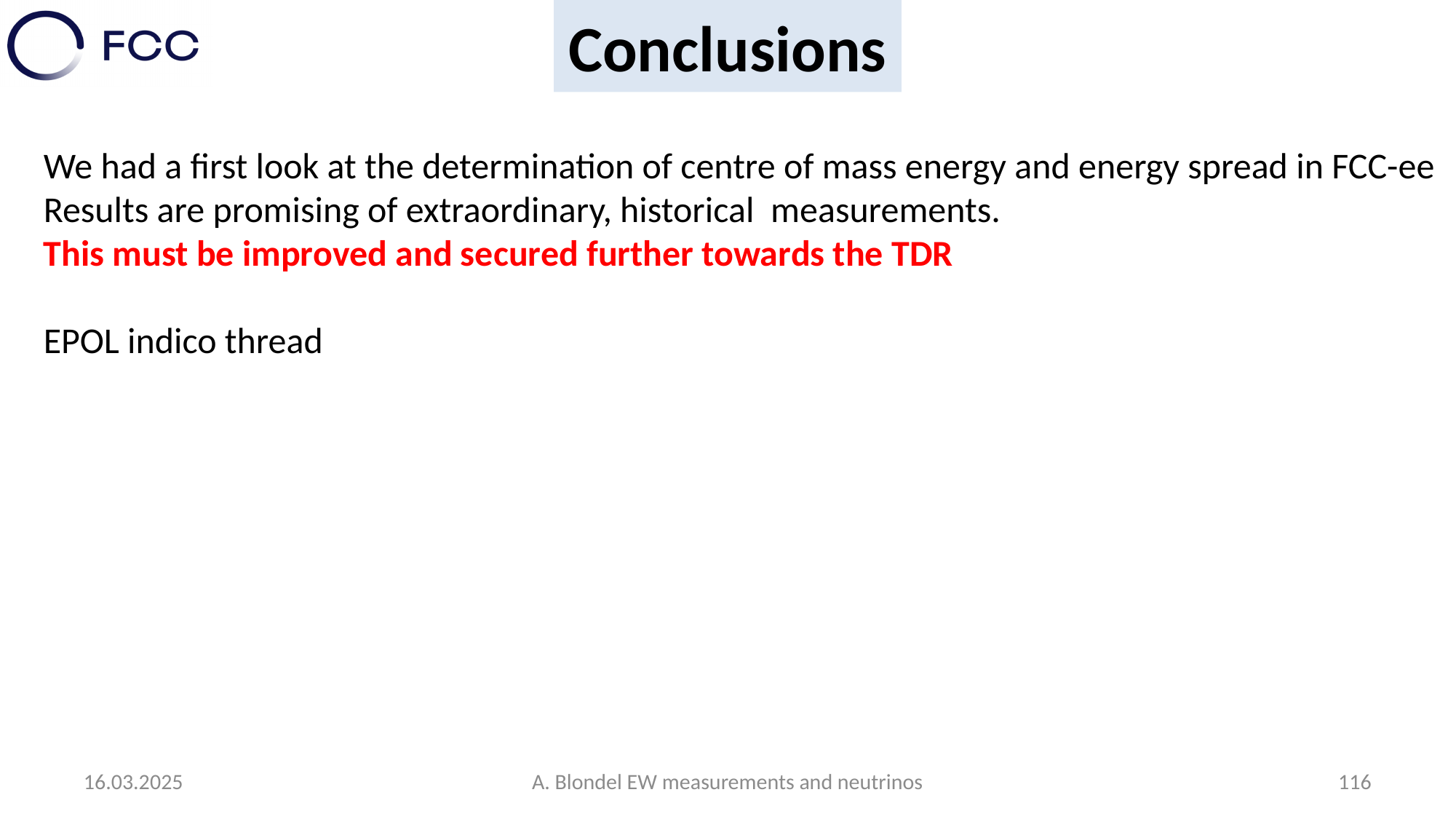

Conclusions
We had a first look at the determination of centre of mass energy and energy spread in FCC-ee
Results are promising of extraordinary, historical  measurements.
This must be improved and secured further towards the TDR

EPOL indico thread

16.03.2025
A. Blondel EW measurements and neutrinos
116